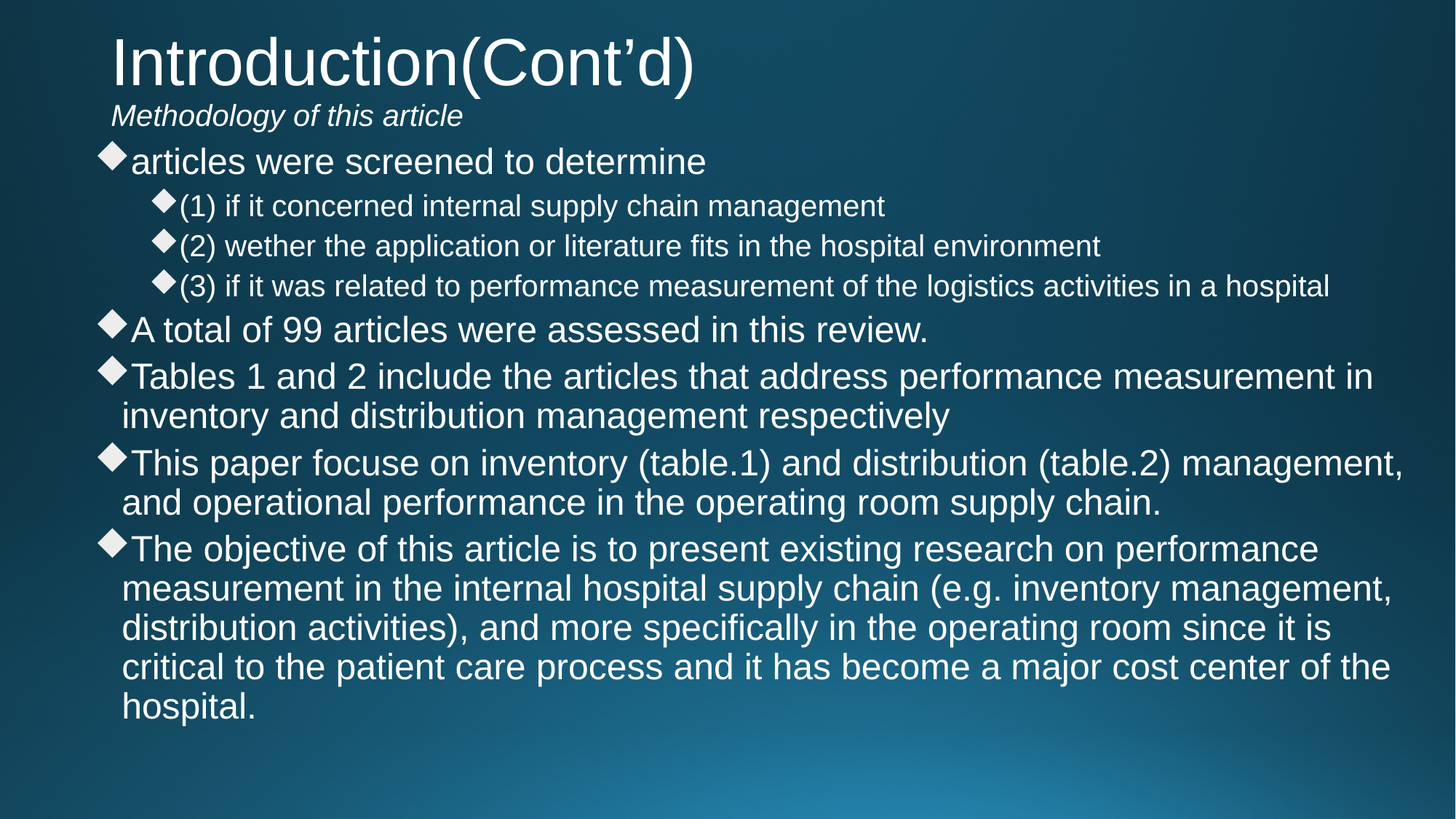

# Introduction(Cont’d) Methodology of this article
articles were screened to determine
(1) if it concerned internal supply chain management
(2) wether the application or literature fits in the hospital environment
(3) if it was related to performance measurement of the logistics activities in a hospital
A total of 99 articles were assessed in this review.
Tables 1 and 2 include the articles that address performance measurement in inventory and distribution management respectively
This paper focuse on inventory (table.1) and distribution (table.2) management, and operational performance in the operating room supply chain.
The objective of this article is to present existing research on performance measurement in the internal hospital supply chain (e.g. inventory management, distribution activities), and more specifically in the operating room since it is critical to the patient care process and it has become a major cost center of the hospital.